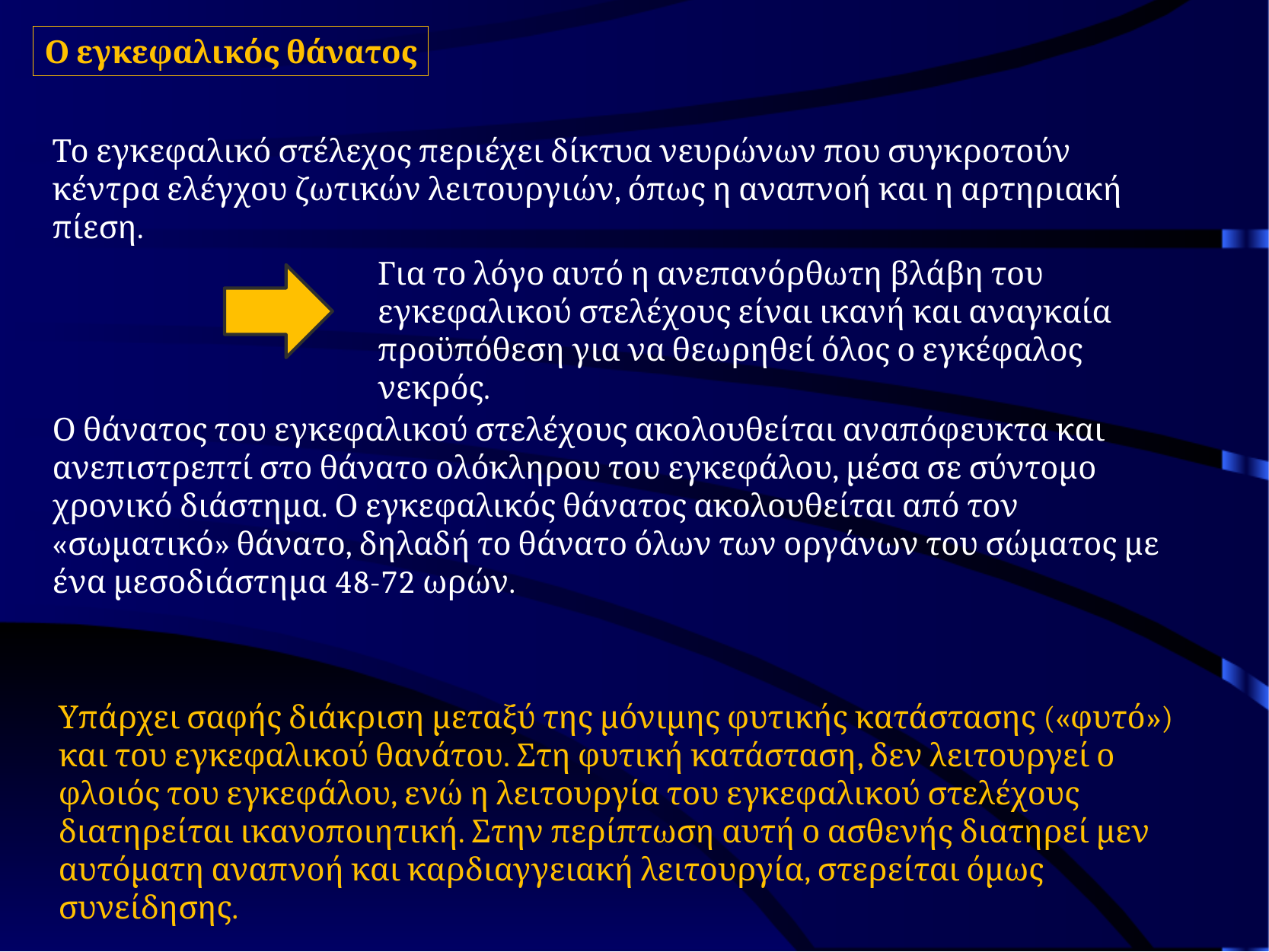

Ο εγκεφαλικός θάνατος
Το εγκεφαλικό στέλεχος περιέχει δίκτυα νευρώνων που συγκροτούν κέντρα ελέγχου ζωτικών λειτουργιών, όπως η αναπνοή και η αρτηριακή πίεση.
Για το λόγο αυτό η ανεπανόρθωτη βλάβη του εγκεφαλικού στελέχους είναι ικανή και αναγκαία προϋπόθεση για να θεωρηθεί όλος ο εγκέφαλος νεκρός.

Ο θάνατος του εγκεφαλικού στελέχους ακολουθείται αναπόφευκτα και ανεπιστρεπτί στο θάνατο ολόκληρου του εγκεφάλου, μέσα σε σύντομο χρονικό διάστημα. Ο εγκεφαλικός θάνατος ακολουθείται από τον «σωματικό» θάνατο, δηλαδή το θάνατο όλων των οργάνων του σώματος με ένα μεσοδιάστημα 48-72 ωρών.
Υπάρχει σαφής διάκριση μεταξύ της μόνιμης φυτικής κατάστασης («φυτό») και του εγκεφαλικού θανάτου. Στη φυτική κατάσταση, δεν λειτουργεί ο φλοιός του εγκεφάλου, ενώ η λειτουργία του εγκεφαλικού στελέχους διατηρείται ικανοποιητική. Στην περίπτωση αυτή ο ασθενής διατηρεί μεν αυτόματη αναπνοή και καρδιαγγειακή λειτουργία, στερείται όμως συνείδησης.